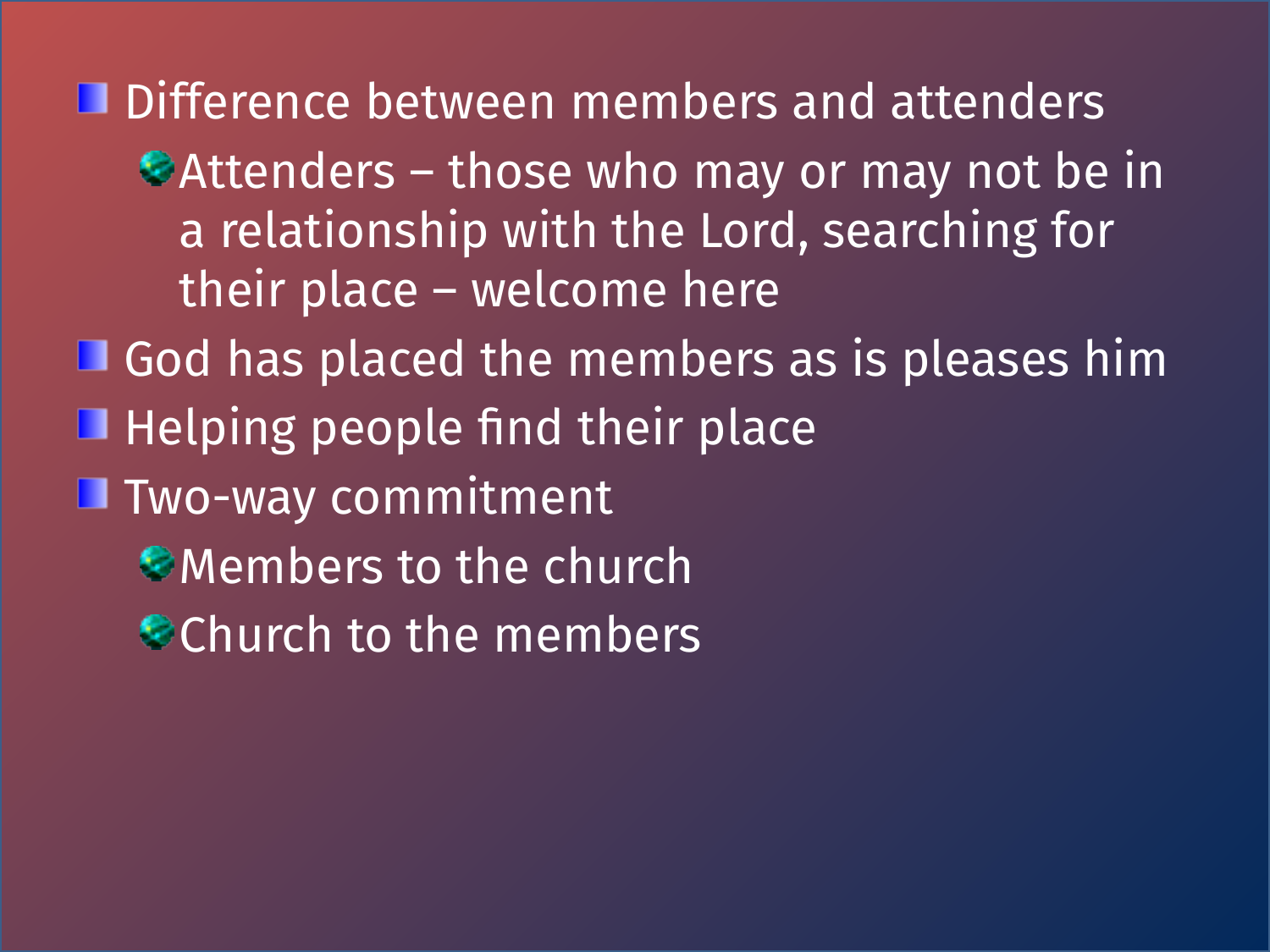

Difference between members and attenders
Attenders – those who may or may not be in a relationship with the Lord, searching for their place – welcome here
God has placed the members as is pleases him
Helping people find their place
Two-way commitment
Members to the church
Church to the members